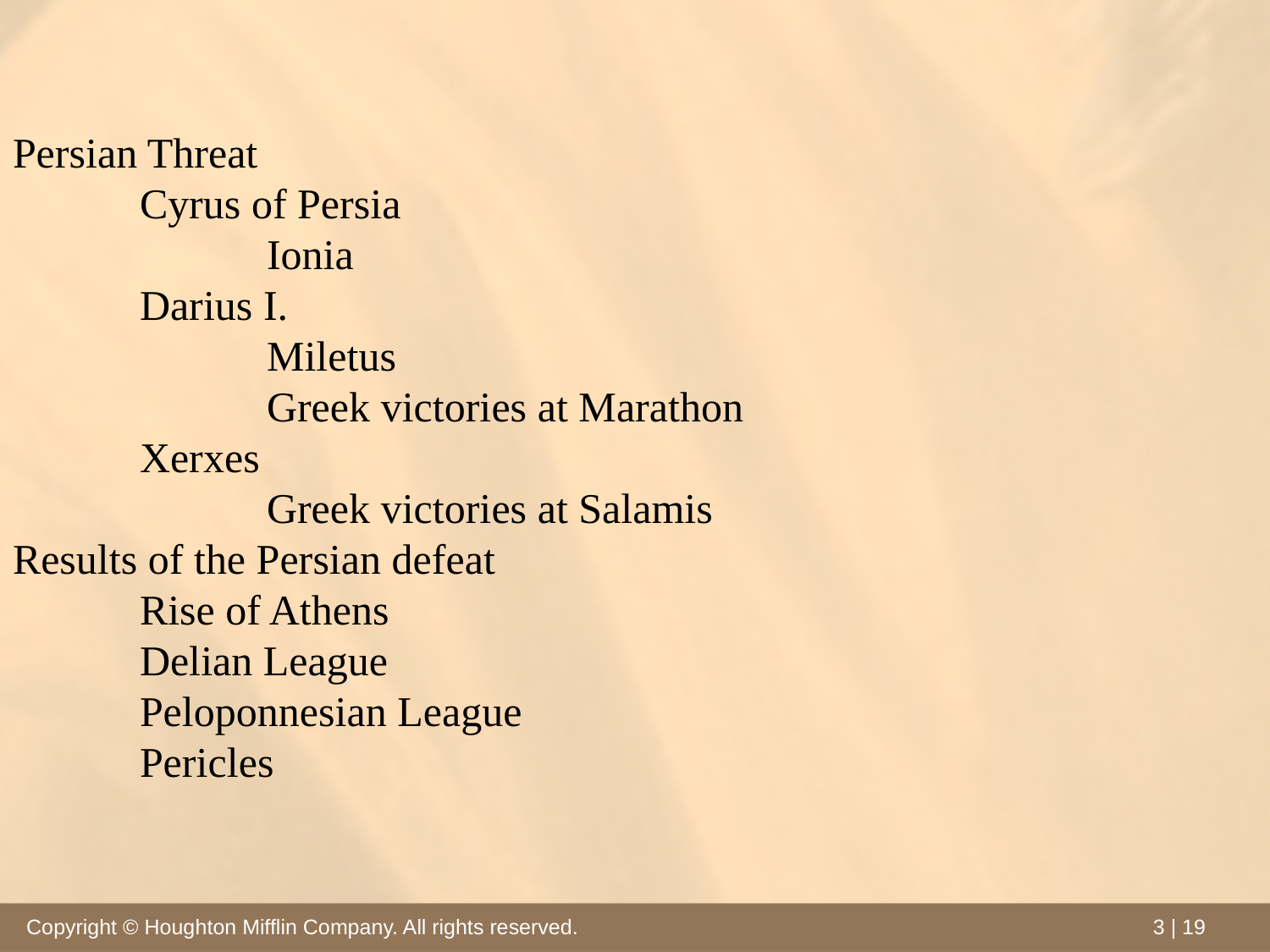

Persian Threat
	Cyrus of Persia
		Ionia
	Darius I.
		Miletus
		Greek victories at Marathon
	Xerxes
		Greek victories at Salamis
Results of the Persian defeat
	Rise of Athens
	Delian League
	Peloponnesian League
	Pericles